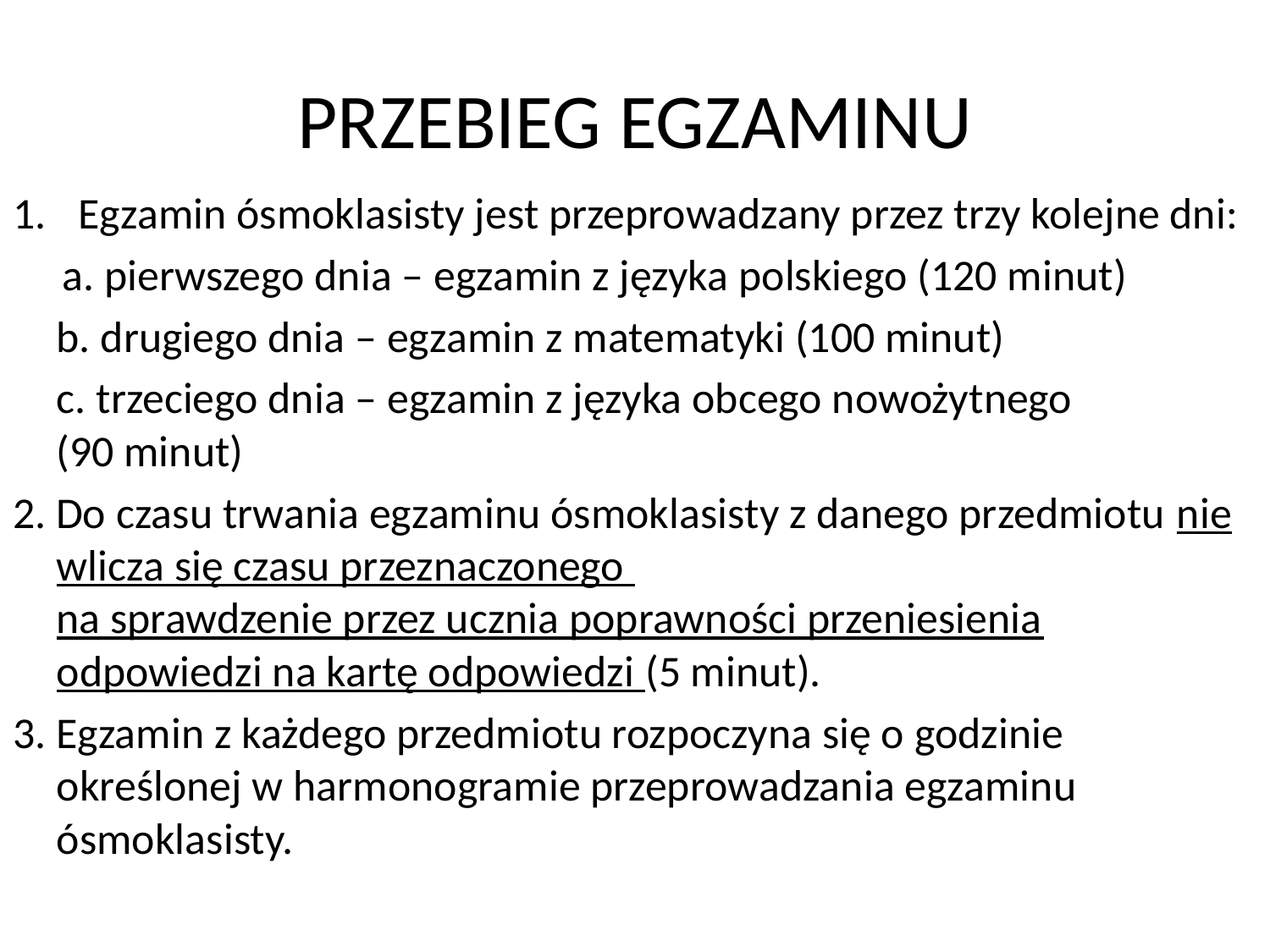

# PRZEBIEG EGZAMINU
Egzamin ósmoklasisty jest przeprowadzany przez trzy kolejne dni:
     a. pierwszego dnia – egzamin z języka polskiego (120 minut)
	b. drugiego dnia – egzamin z matematyki (100 minut)
	c. trzeciego dnia – egzamin z języka obcego nowożytnego
(90 minut)
2. Do czasu trwania egzaminu ósmoklasisty z danego przedmiotu nie wlicza się czasu przeznaczonego
na sprawdzenie przez ucznia poprawności przeniesienia odpowiedzi na kartę odpowiedzi (5 minut).
3. Egzamin z każdego przedmiotu rozpoczyna się o godzinie określonej w harmonogramie przeprowadzania egzaminu ósmoklasisty.